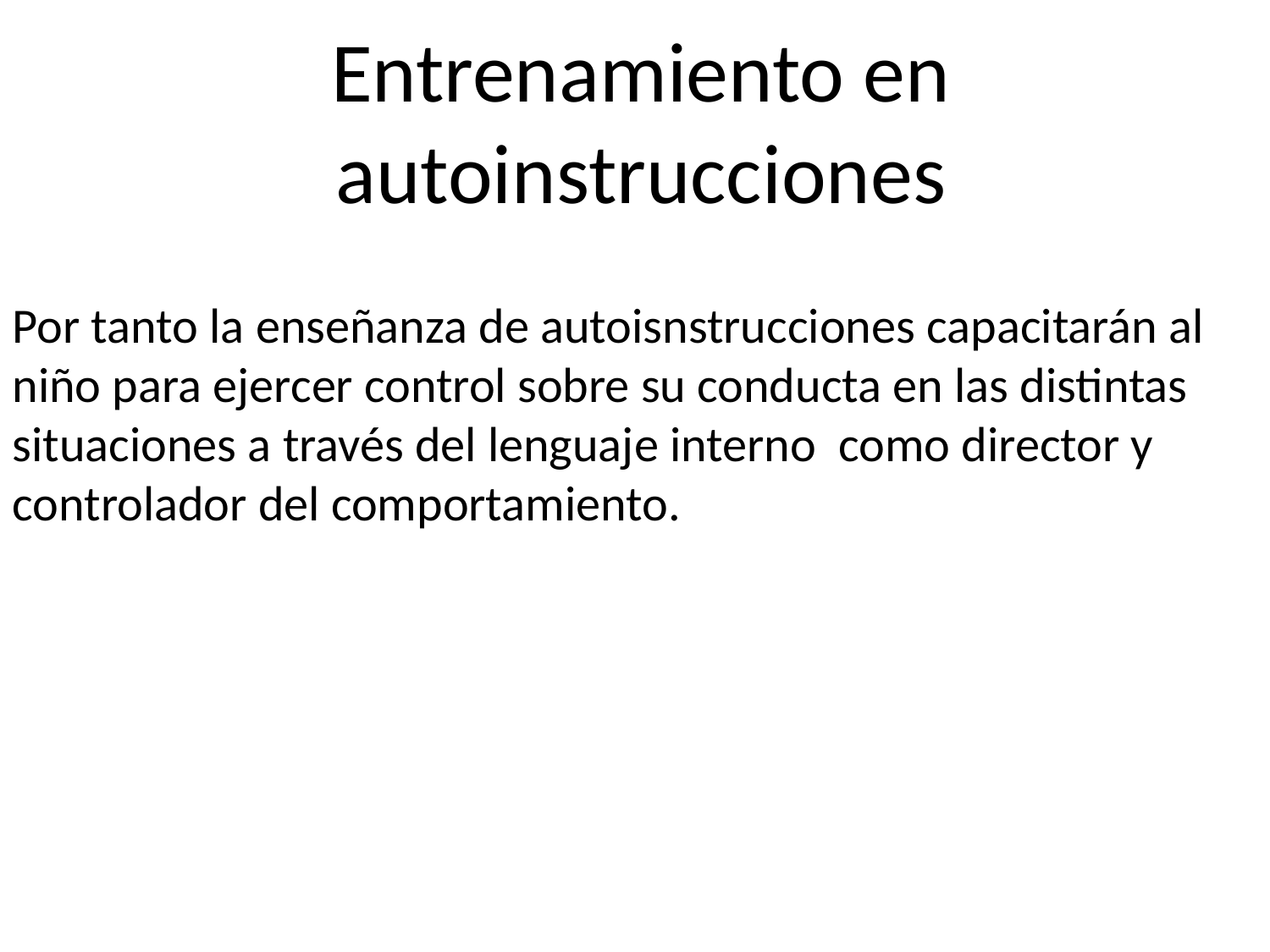

# Entrenamiento en autoinstrucciones
Por tanto la enseñanza de autoisnstrucciones capacitarán al niño para ejercer control sobre su conducta en las distintas situaciones a través del lenguaje interno  como director y controlador del comportamiento.